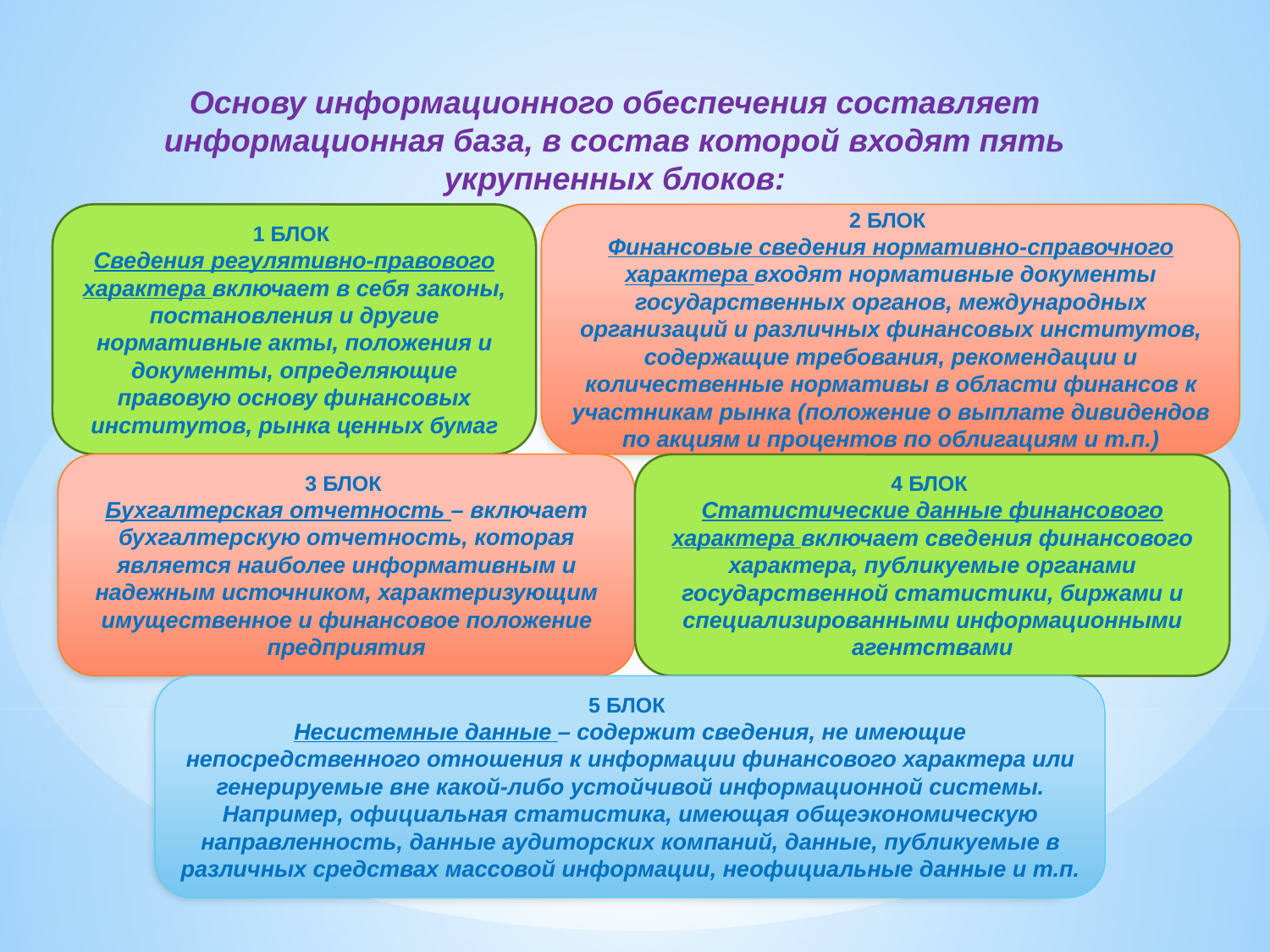

Основу информационного обеспечения составляет информационная база, в состав которой входят пять укрупненных блоков:

1 БЛОК
Сведения регулятивно-правового характера включает в себя законы, постановления и другие нормативные акты, положения и документы, определяющие правовую основу финансовых институтов, рынка ценных бумаг
2 БЛОК
Финансовые сведения нормативно-справочного характера входят нормативные документы государственных органов, международных организаций и различных финансовых институтов, содержащие требования, рекомендации и количественные нормативы в области финансов к участникам рынка (положение о выплате дивидендов по акциям и процентов по облигациям и т.п.)
3 БЛОК
Бухгалтерская отчетность – включает бухгалтерскую отчетность, которая является наиболее информативным и надежным источником, характеризующим имущественное и финансовое положение предприятия
4 БЛОК
Статистические данные финансового характера включает сведения финансового характера, публикуемые органами государственной статистики, биржами и специализированными информационными агентствами
5 БЛОК
Несистемные данные – содержит сведения, не имеющие непосредственного отношения к информации финансового характера или генерируемые вне какой-либо устойчивой информационной системы. Например, официальная статистика, имеющая общеэкономическую направленность, данные аудиторских компаний, данные, публикуемые в различных средствах массовой информации, неофициальные данные и т.п.